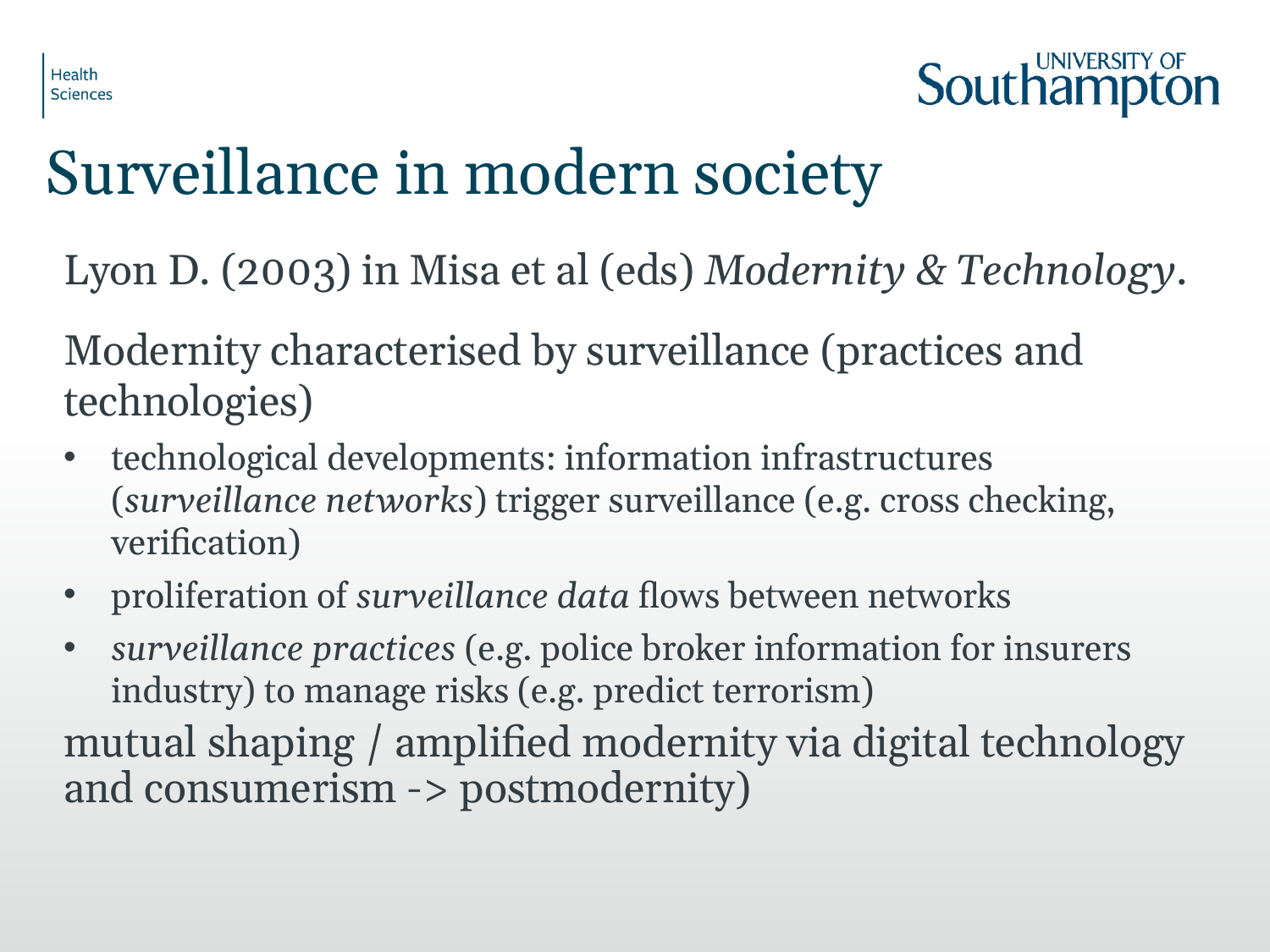

# Surveillance in modern society
Lyon D. (2003) in Misa et al (eds) Modernity & Technology.
Modernity characterised by surveillance (practices and technologies)
technological developments: information infrastructures (surveillance networks) trigger surveillance (e.g. cross checking, verification)
proliferation of surveillance data flows between networks
surveillance practices (e.g. police broker information for insurers industry) to manage risks (e.g. predict terrorism)
mutual shaping / amplified modernity via digital technology and consumerism -> postmodernity)